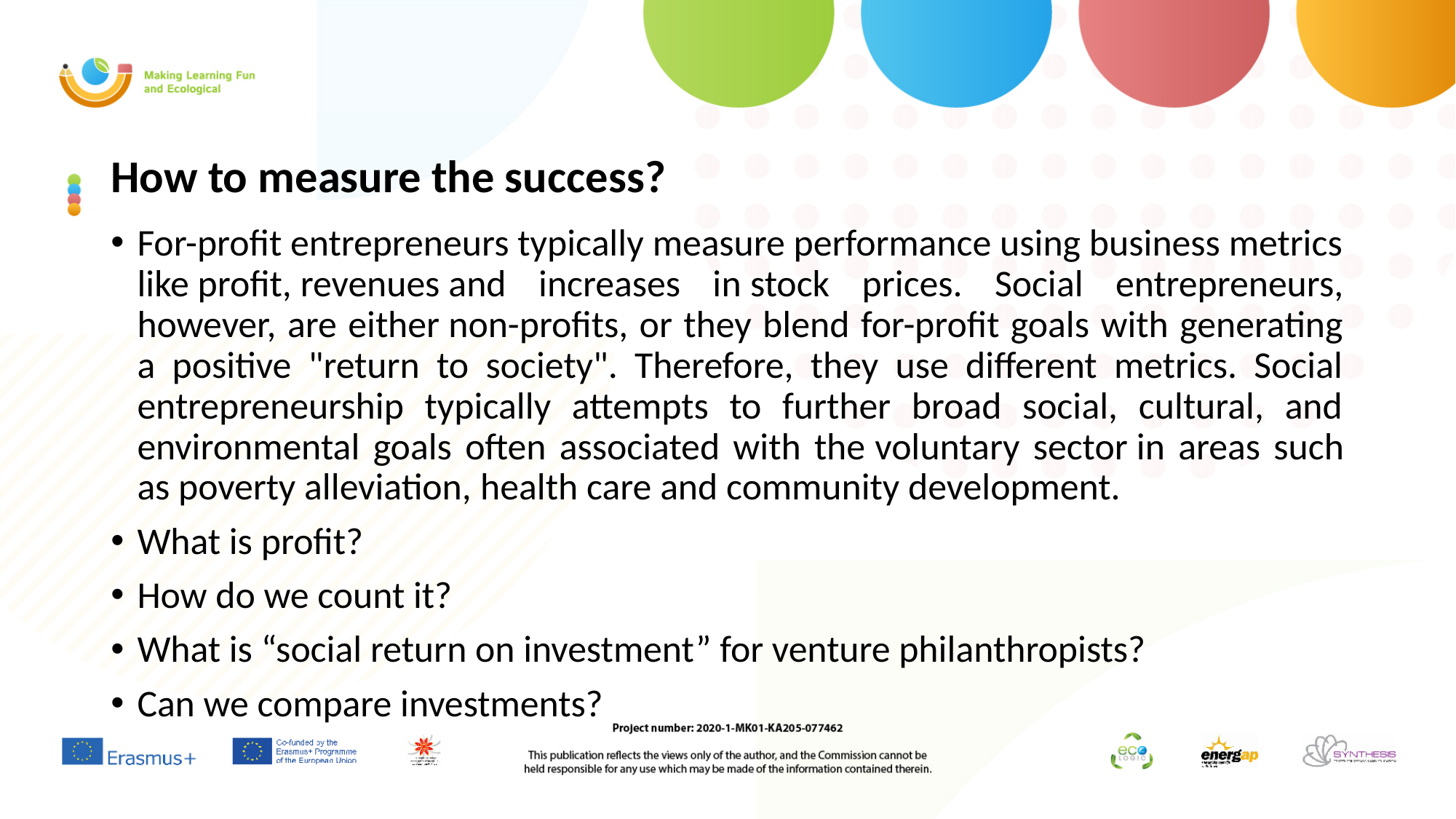

# How to measure the success?
For-profit entrepreneurs typically measure performance using business metrics like profit, revenues and increases in stock prices. Social entrepreneurs, however, are either non-profits, or they blend for-profit goals with generating a positive "return to society". Therefore, they use different metrics. Social entrepreneurship typically attempts to further broad social, cultural, and environmental goals often associated with the voluntary sector in areas such as poverty alleviation, health care and community development.
What is profit?
How do we count it?
What is “social return on investment” for venture philanthropists?
Can we compare investments?